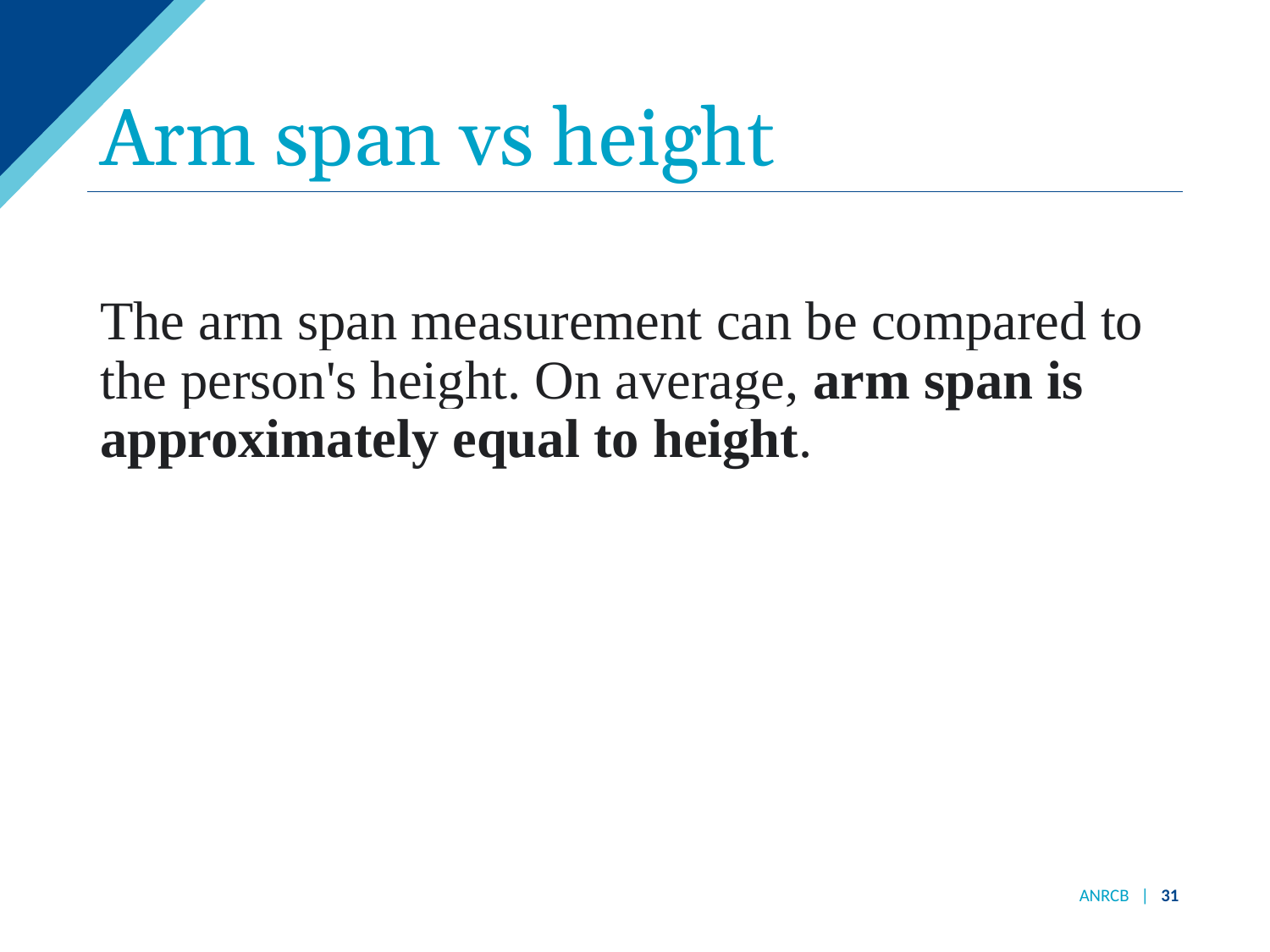

# Arm span vs height
The arm span measurement can be compared to the person's height. On average, arm span is approximately equal to height.
ANRCB   |   31